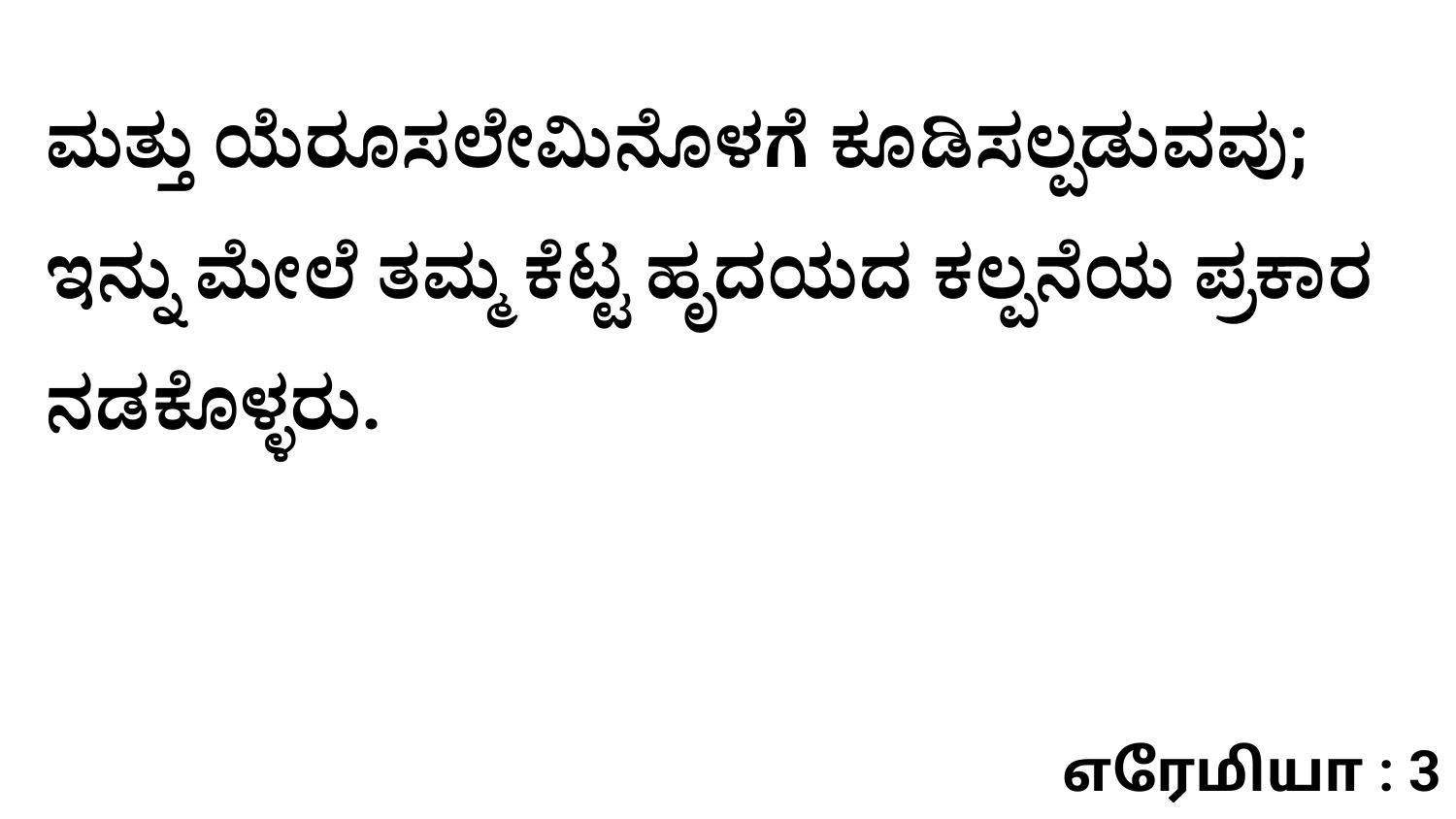

ಮತ್ತು ಯೆರೂಸಲೇಮಿನೊಳಗೆ ಕೂಡಿಸಲ್ಪಡುವವು; ಇನ್ನು ಮೇಲೆ ತಮ್ಮ ಕೆಟ್ಟ ಹೃದಯದ ಕಲ್ಪನೆಯ ಪ್ರಕಾರ ನಡಕೊಳ್ಳರು.
எரேமியா : 3